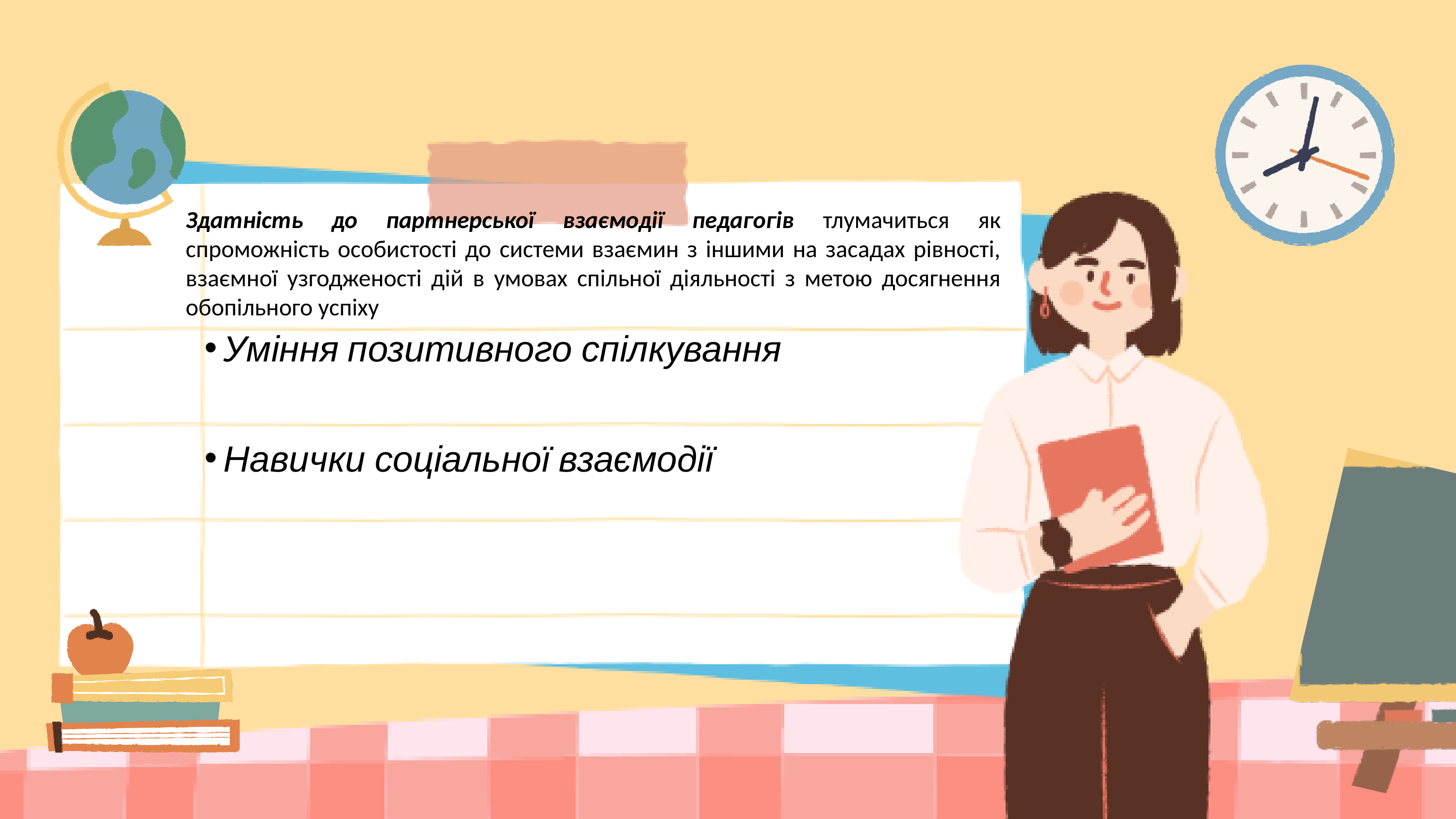

Здатність до партнерської взаємодії педагогів тлумачиться як спроможність особистості до системи взаємин з іншими на засадах рівності, взаємної узгодженості дій в умовах спільної діяльності з метою досягнення обопільного успіху
Уміння позитивного спілкування
Навички соціальної взаємодії